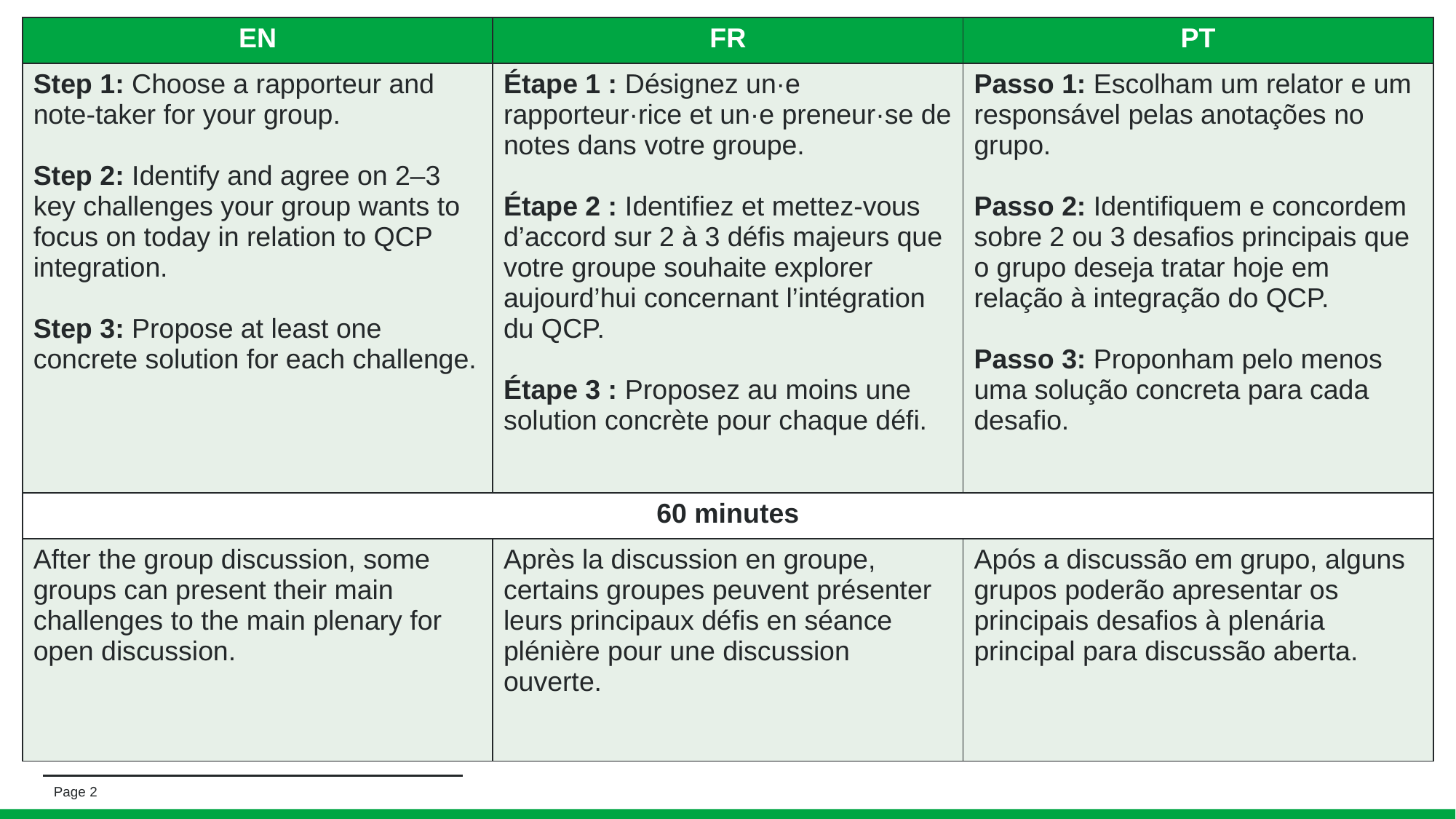

| EN | FR | PT |
| --- | --- | --- |
| Step 1: Choose a rapporteur and note-taker for your group. Step 2: Identify and agree on 2–3 key challenges your group wants to focus on today in relation to QCP integration. Step 3: Propose at least one concrete solution for each challenge. | Étape 1 : Désignez un·e rapporteur·rice et un·e preneur·se de notes dans votre groupe. Étape 2 : Identifiez et mettez-vous d’accord sur 2 à 3 défis majeurs que votre groupe souhaite explorer aujourd’hui concernant l’intégration du QCP. Étape 3 : Proposez au moins une solution concrète pour chaque défi. | Passo 1: Escolham um relator e um responsável pelas anotações no grupo. Passo 2: Identifiquem e concordem sobre 2 ou 3 desafios principais que o grupo deseja tratar hoje em relação à integração do QCP. Passo 3: Proponham pelo menos uma solução concreta para cada desafio. |
| 60 minutes |  |  |
| After the group discussion, some groups can present their main challenges to the main plenary for open discussion. | Après la discussion en groupe, certains groupes peuvent présenter leurs principaux défis en séance plénière pour une discussion ouverte. | Após a discussão em grupo, alguns grupos poderão apresentar os principais desafios à plenária principal para discussão aberta. |
Page 2